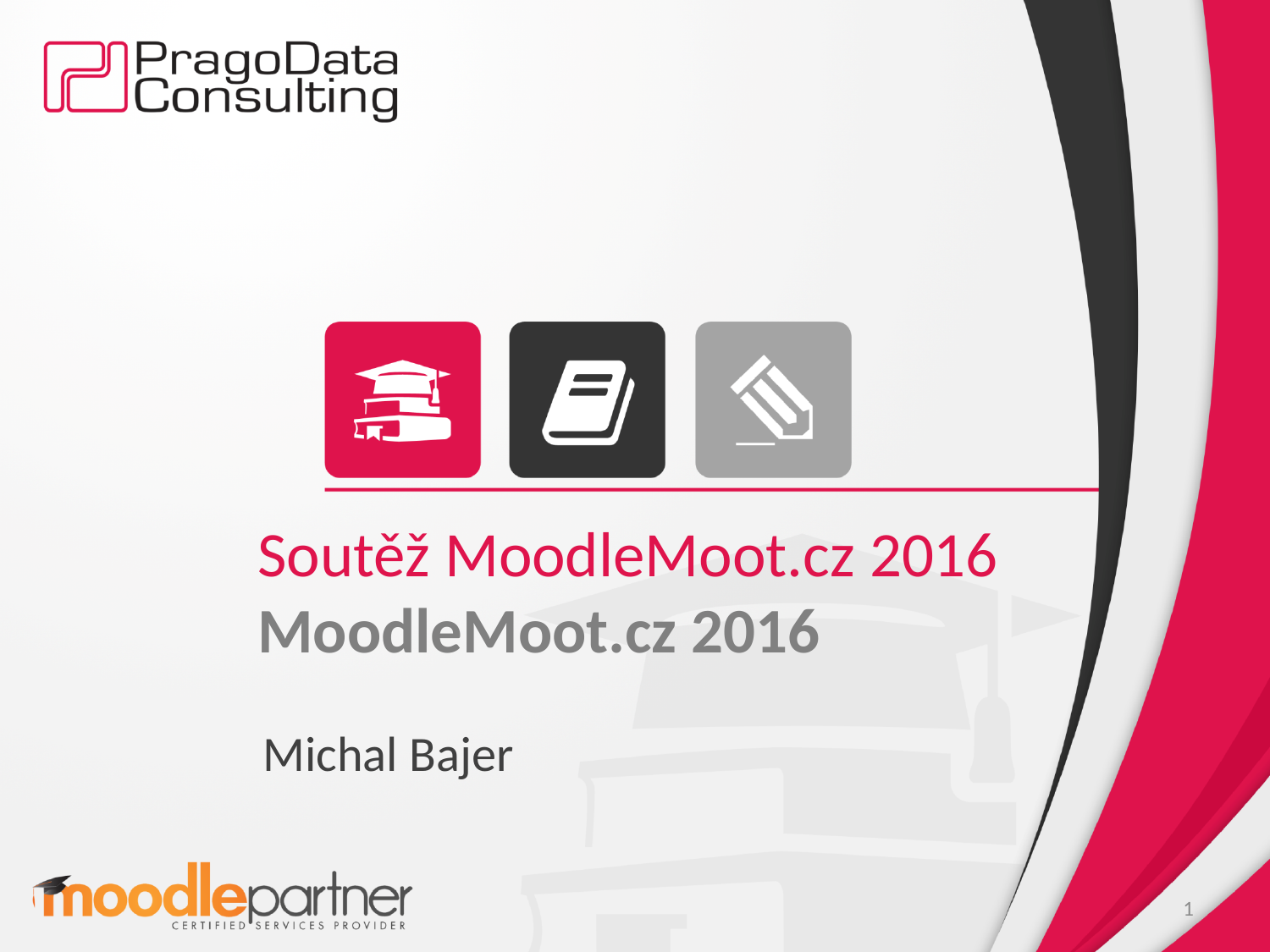

# Soutěž MoodleMoot.cz 2016 MoodleMoot.cz 2016
Michal Bajer
1